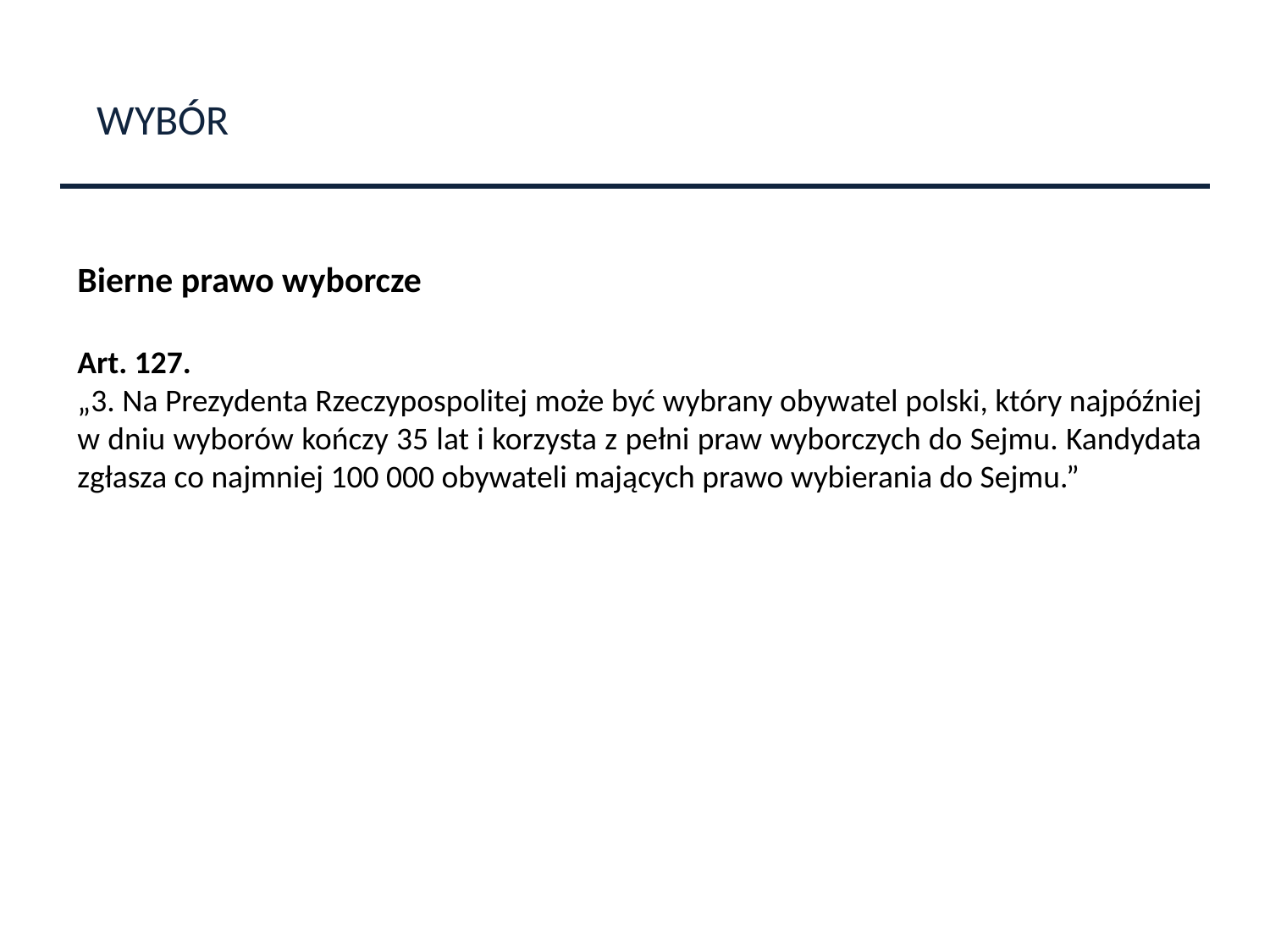

WYBÓR
Bierne prawo wyborcze
Art. 127.
„3. Na Prezydenta Rzeczypospolitej może być wybrany obywatel polski, który najpóźniej w dniu wyborów kończy 35 lat i korzysta z pełni praw wyborczych do Sejmu. Kandydata zgłasza co najmniej 100 000 obywateli mających prawo wybierania do Sejmu.”